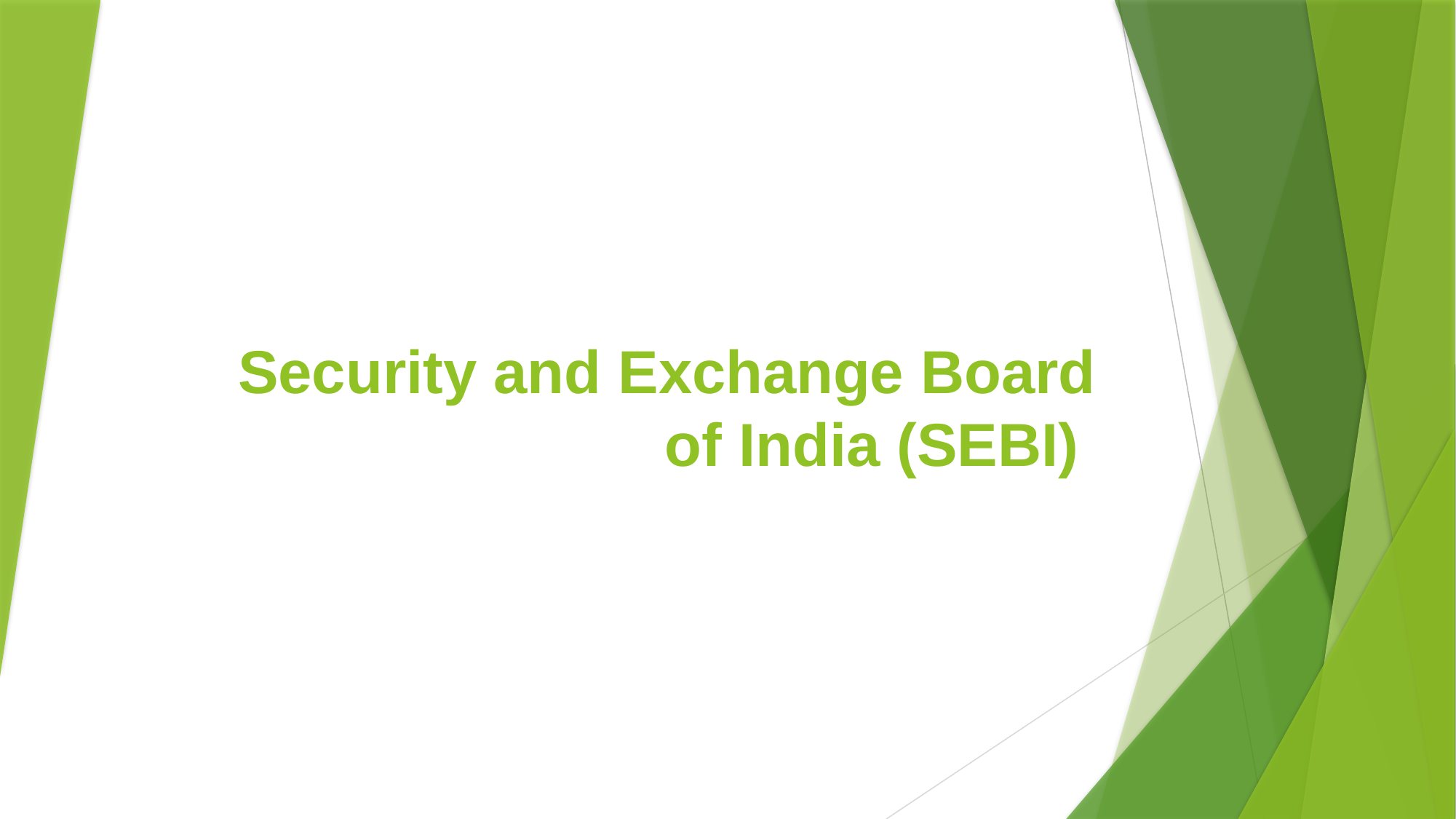

# Security and Exchange Board of India (SEBI)